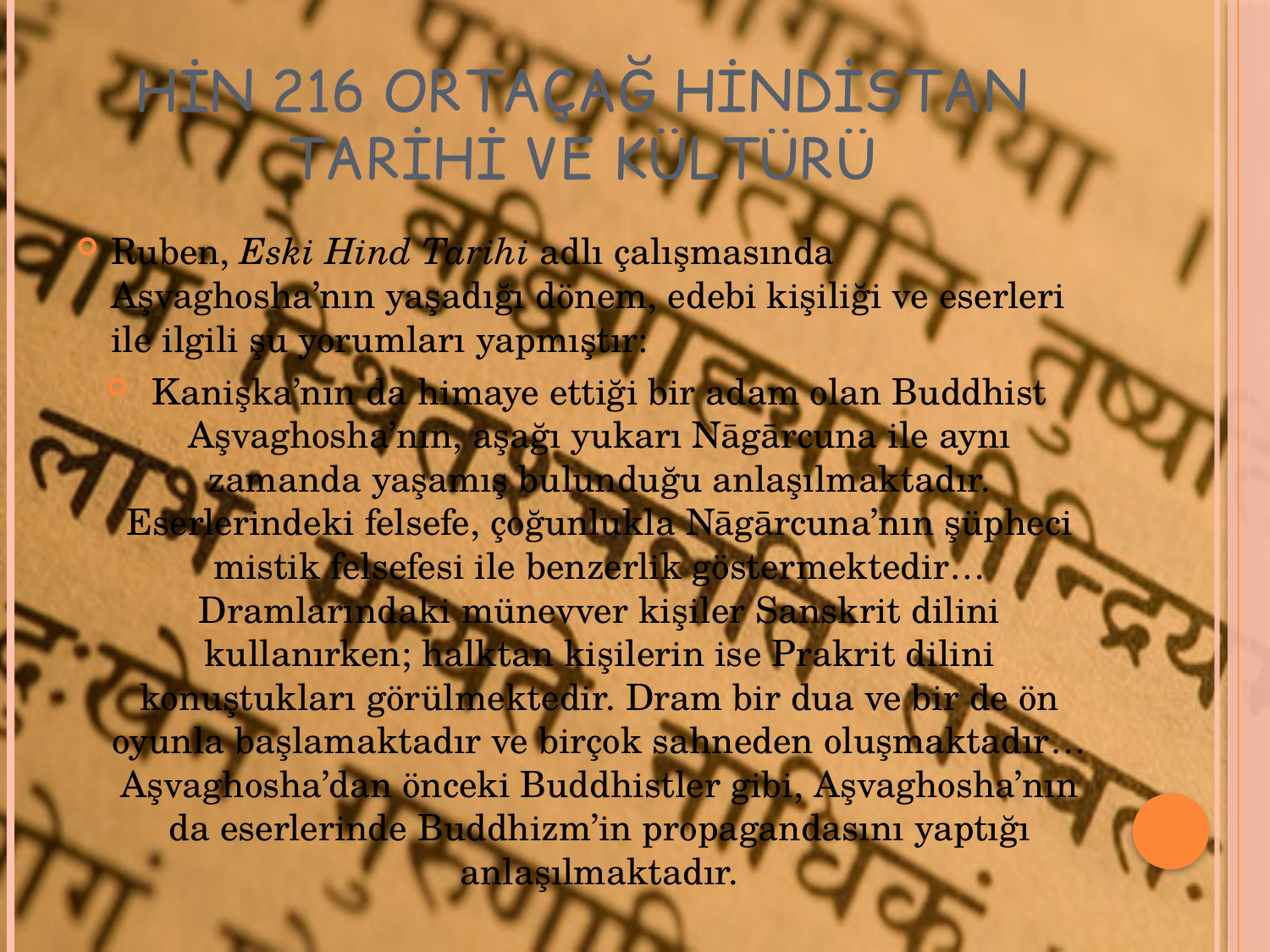

# HİN 216 ORTAÇAĞ HİNDİSTAN TARİHİ VE KÜLTÜRÜ
Ruben, Eski Hind Tarihi adlı çalışmasında Aşvaghosha’nın yaşadığı dönem, edebi kişiliği ve eserleri ile ilgili şu yorumları yapmıştır:
Kanişka’nın da himaye ettiği bir adam olan Buddhist Aşvaghosha’nın, aşağı yukarı Nāgārcuna ile aynı zamanda yaşamış bulunduğu anlaşılmaktadır. Eserlerindeki felsefe, çoğunlukla Nāgārcuna’nın şüpheci mistik felsefesi ile benzerlik göstermektedir… Dramlarındaki münevver kişiler Sanskrit dilini kullanırken; halktan kişilerin ise Prakrit dilini konuştukları görülmektedir. Dram bir dua ve bir de ön oyunla başlamaktadır ve birçok sahneden oluşmaktadır… Aşvaghosha’dan önceki Buddhistler gibi, Aşvaghosha’nın da eserlerinde Buddhizm’in propagandasını yaptığı anlaşılmaktadır.